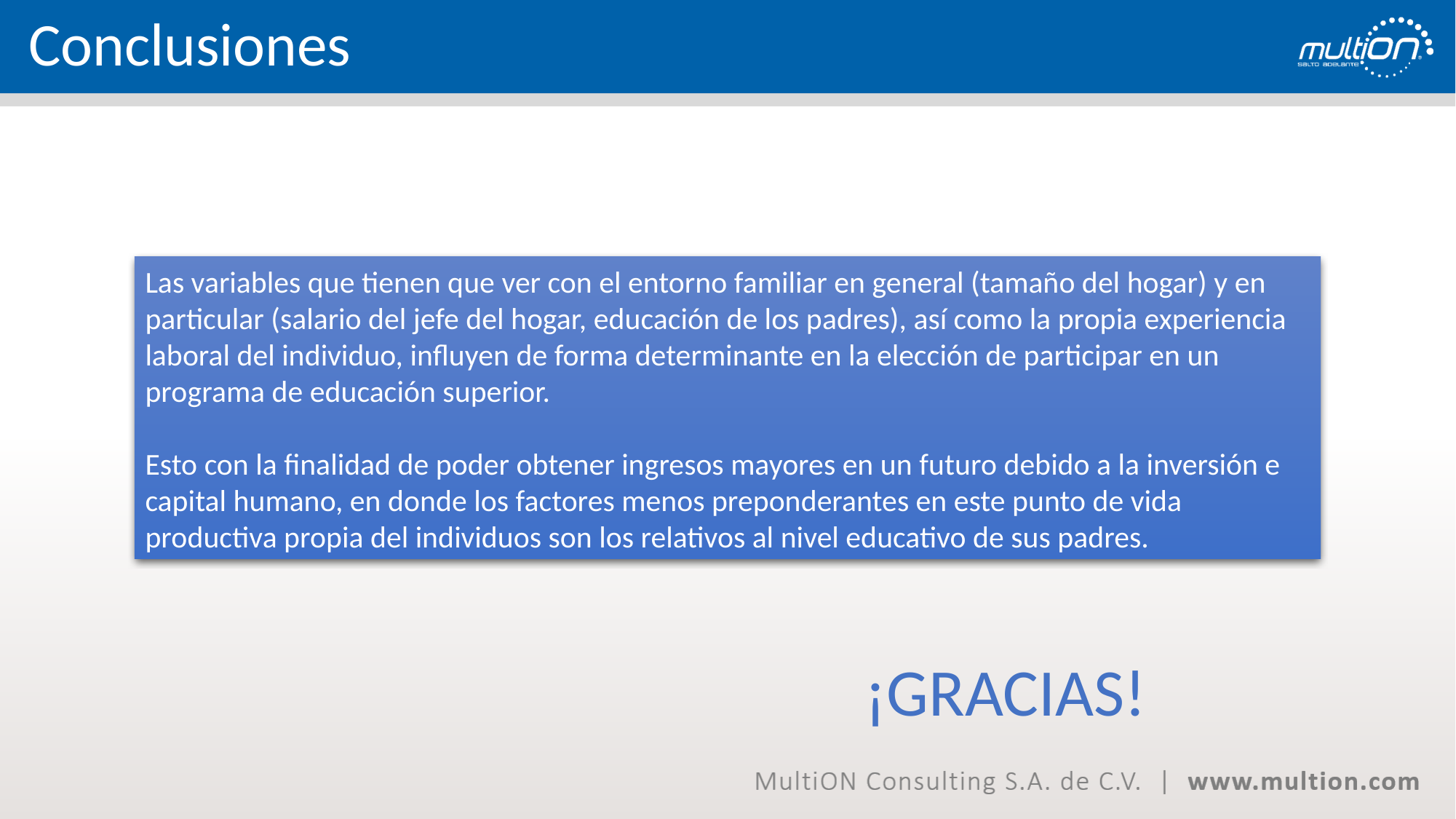

# Conclusiones
Las variables que tienen que ver con el entorno familiar en general (tamaño del hogar) y en particular (salario del jefe del hogar, educación de los padres), así como la propia experiencia laboral del individuo, influyen de forma determinante en la elección de participar en un programa de educación superior.

Esto con la finalidad de poder obtener ingresos mayores en un futuro debido a la inversión e capital humano, en donde los factores menos preponderantes en este punto de vida productiva propia del individuos son los relativos al nivel educativo de sus padres.
¡GRACIAS!